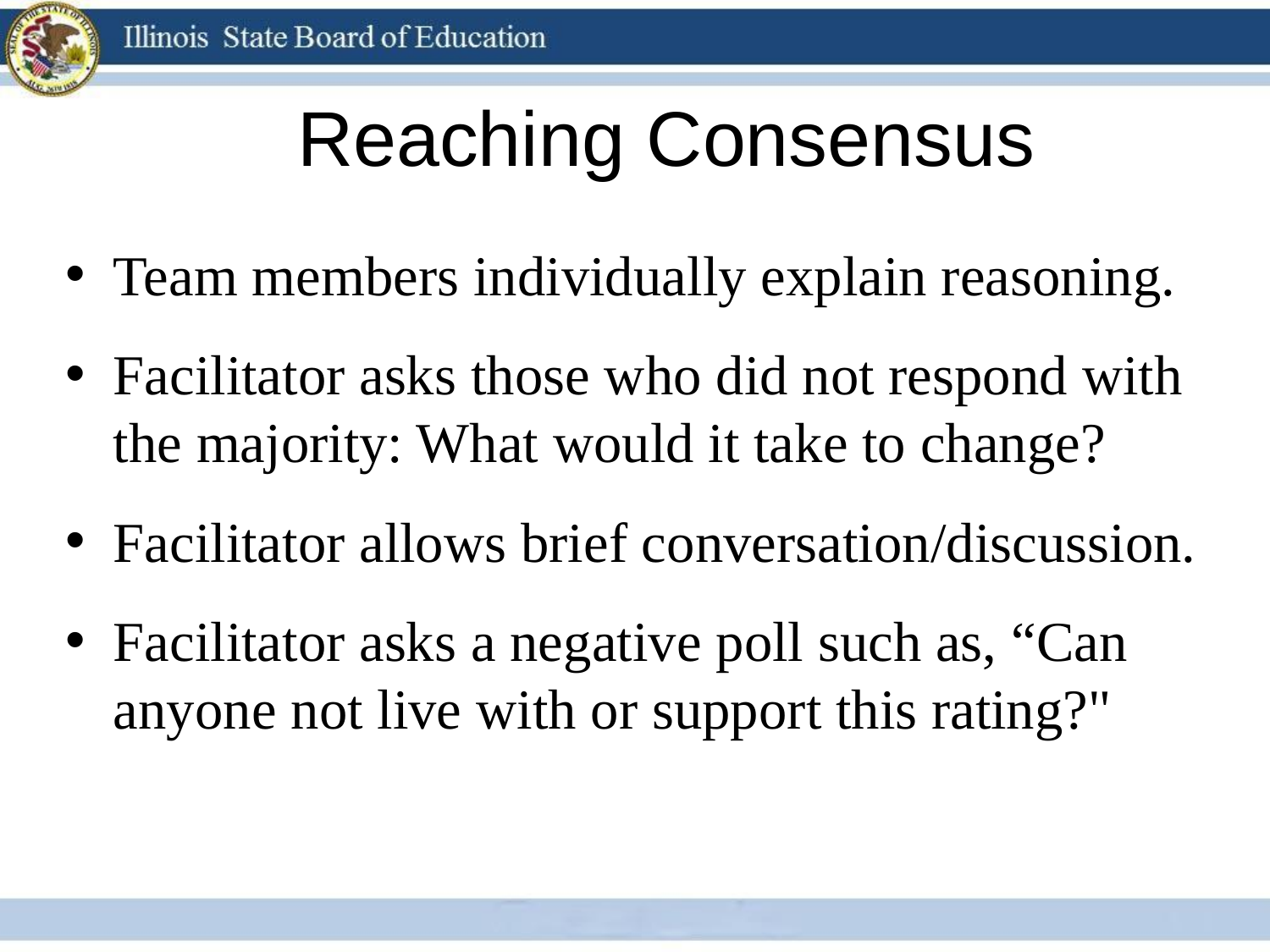

# Reaching Consensus
Team members individually explain reasoning.
Facilitator asks those who did not respond with the majority: What would it take to change?
Facilitator allows brief conversation/discussion.
Facilitator asks a negative poll such as, “Can anyone not live with or support this rating?"